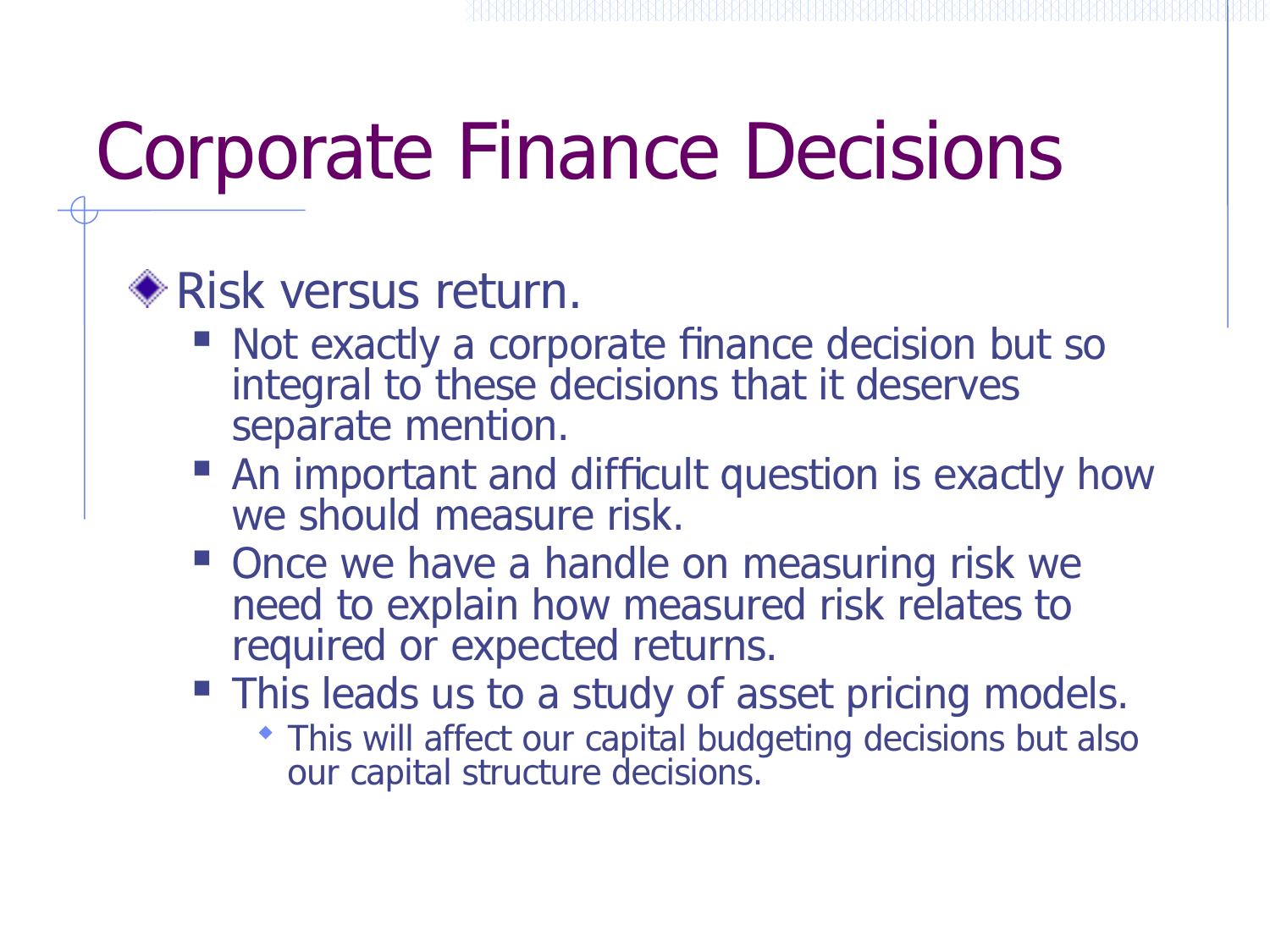

# Corporate Finance Decisions
Risk versus return.
Not exactly a corporate finance decision but so integral to these decisions that it deserves separate mention.
An important and difficult question is exactly how we should measure risk.
Once we have a handle on measuring risk we need to explain how measured risk relates to required or expected returns.
This leads us to a study of asset pricing models.
This will affect our capital budgeting decisions but also our capital structure decisions.